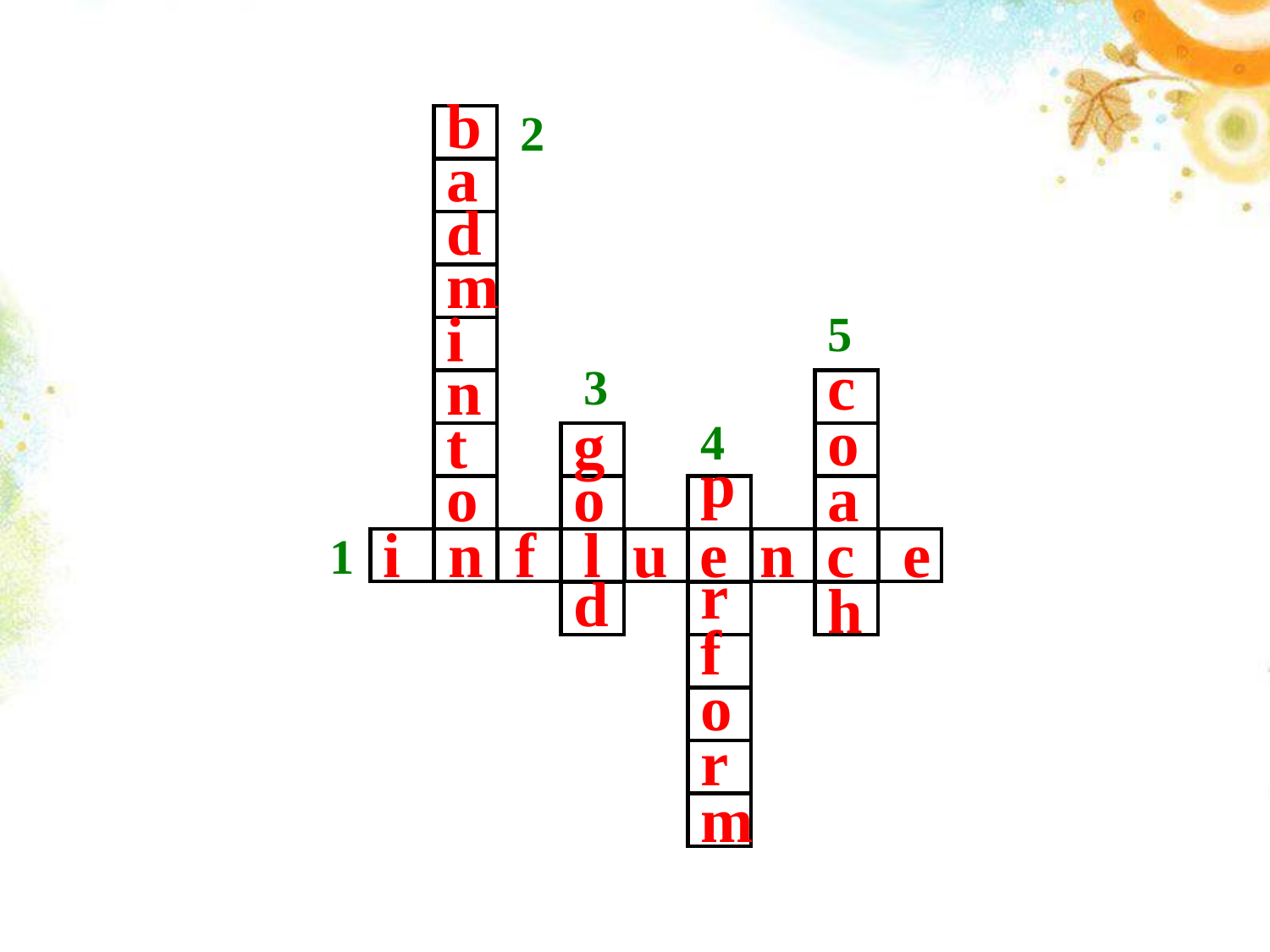

2
b
a
d
m
i
n
t
o

5

3
c
o
a

h

4
g
o

d

p

r
f
o
r
m

i   n  f   l  u  e  n  c   e
1